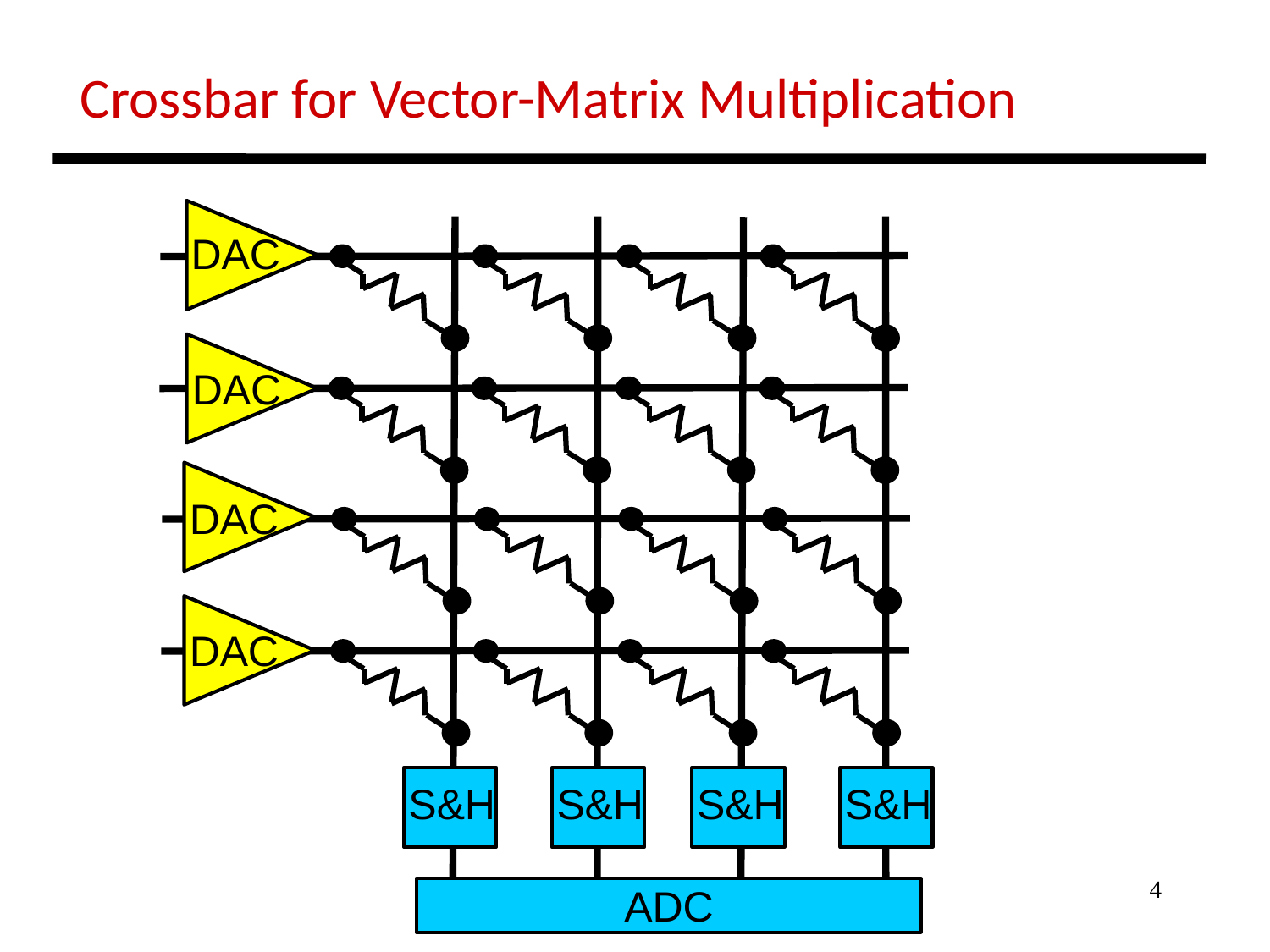

Crossbar for Vector-Matrix Multiplication

DAC

DAC

DAC

DAC

S&H
S&H
S&H
S&H
4
ADC